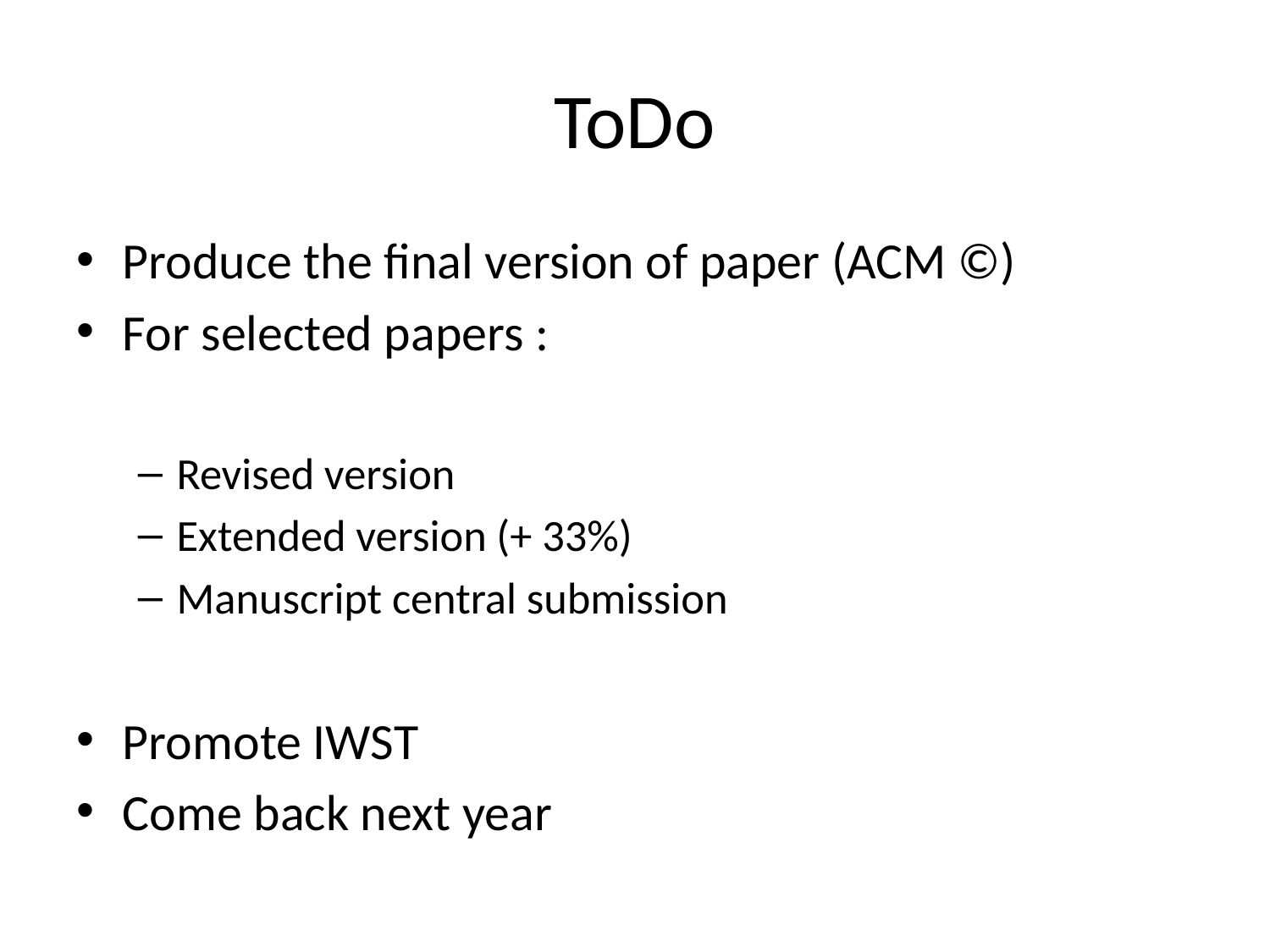

# ToDo
Produce the final version of paper (ACM ©)
For selected papers :

Revised version
Extended version (+ 33%)
Manuscript central submission

Promote IWST
Come back next year